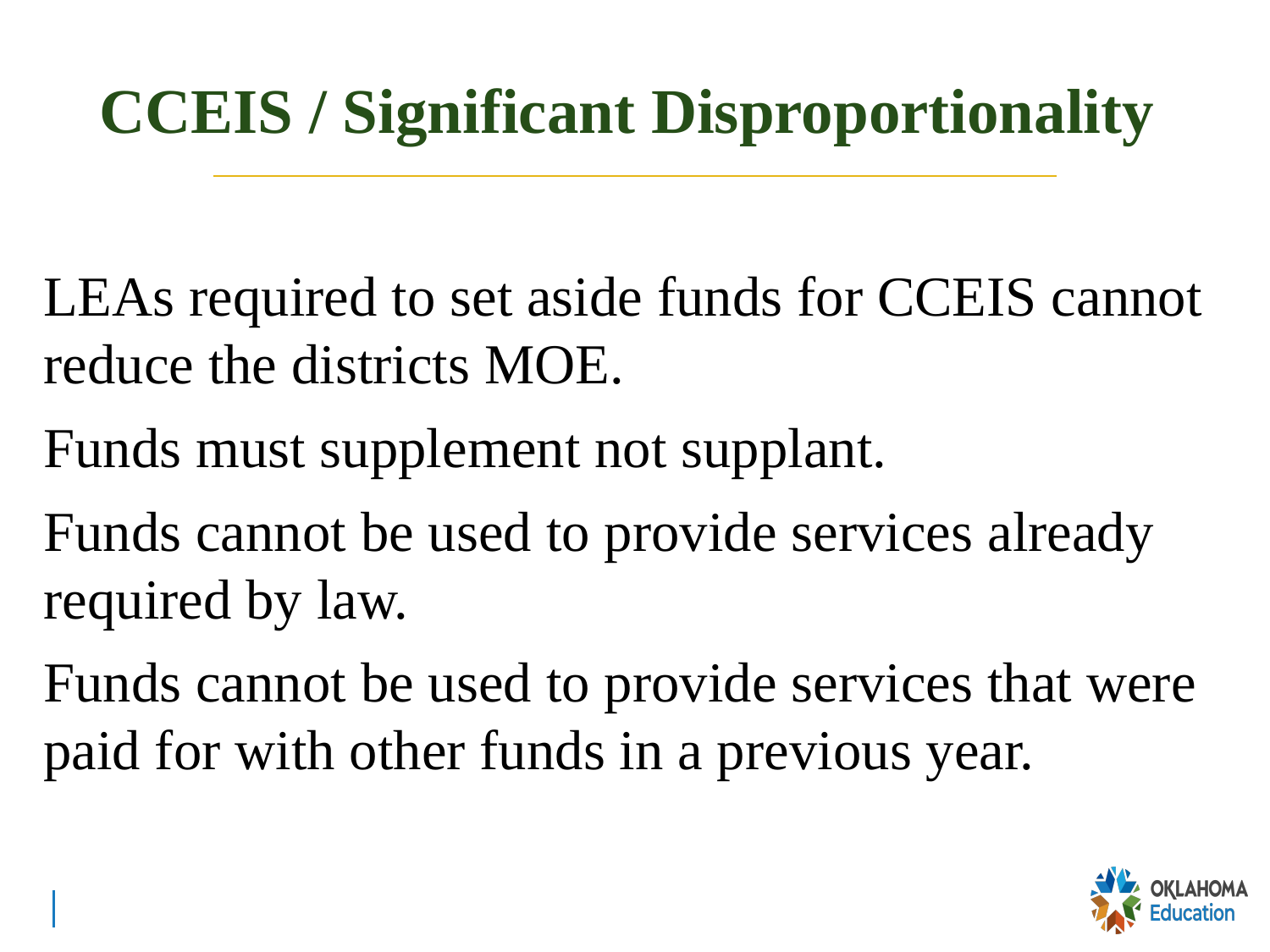

# CCEIS / Significant Disproportionality
LEAs required to set aside funds for CCEIS cannot reduce the districts MOE.
Funds must supplement not supplant.
Funds cannot be used to provide services already required by law.
Funds cannot be used to provide services that were paid for with other funds in a previous year.